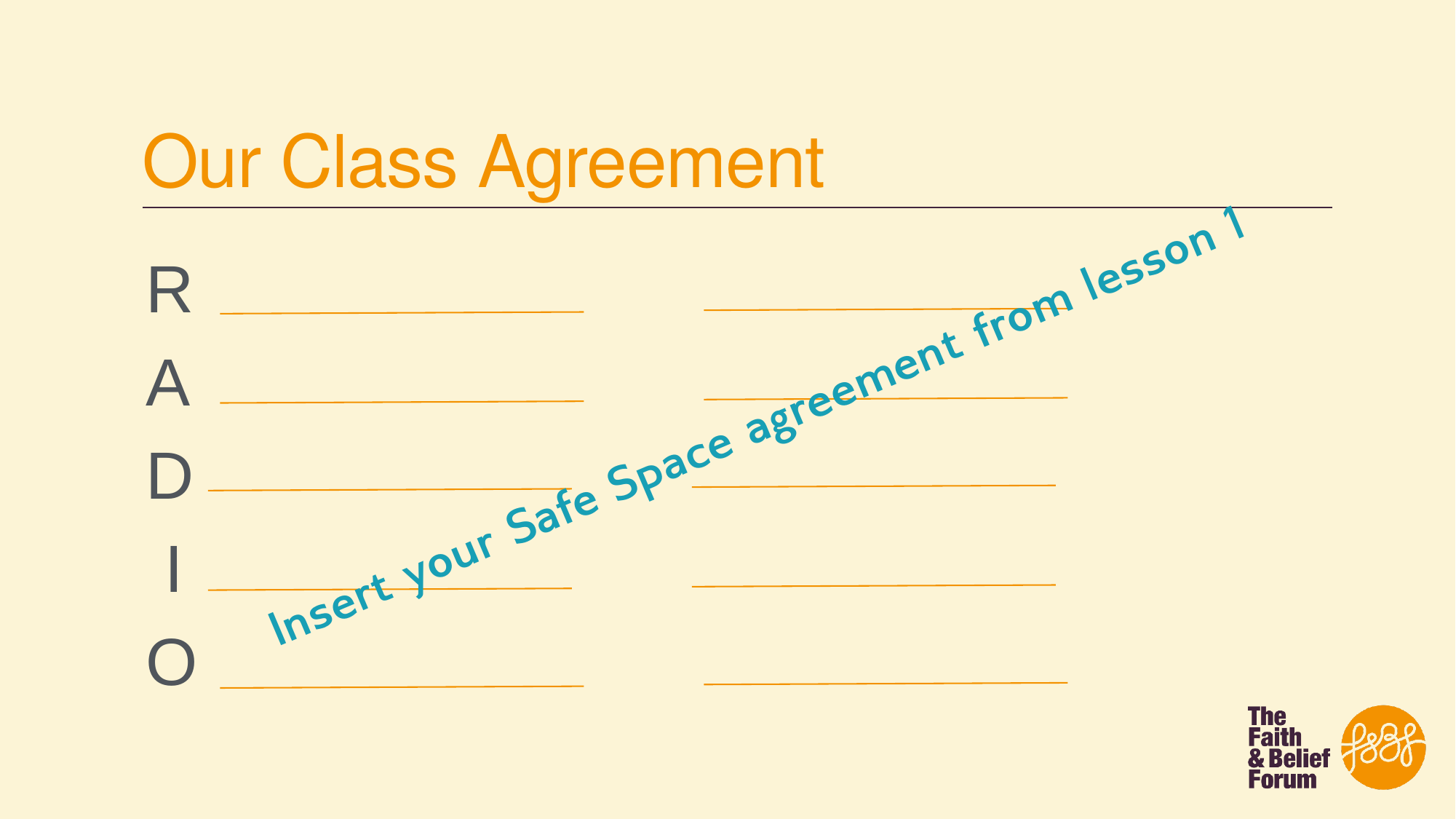

# Our Class Agreement
R
A
D
 I
O
Insert your Safe Space agreement from lesson 1